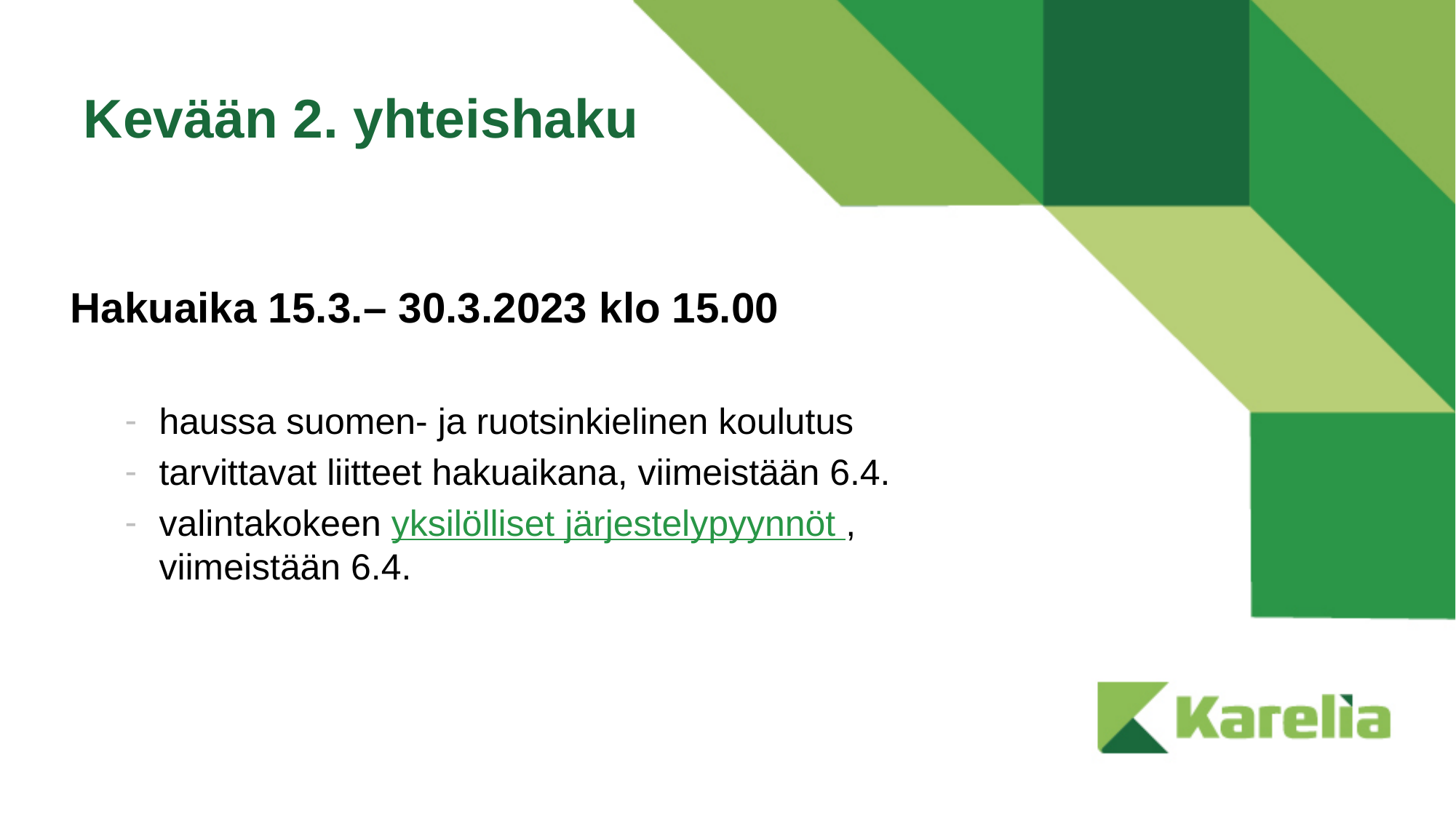

# Kevään 2. yhteishaku
Hakuaika 15.3.– 30.3.2023 klo 15.00​

haussa suomen- ja ruotsinkielinen koulutus
tarvittavat liitteet hakuaikana, viimeistään 6.4.
valintakokeen yksilölliset järjestelypyynnöt , viimeistään 6.4.